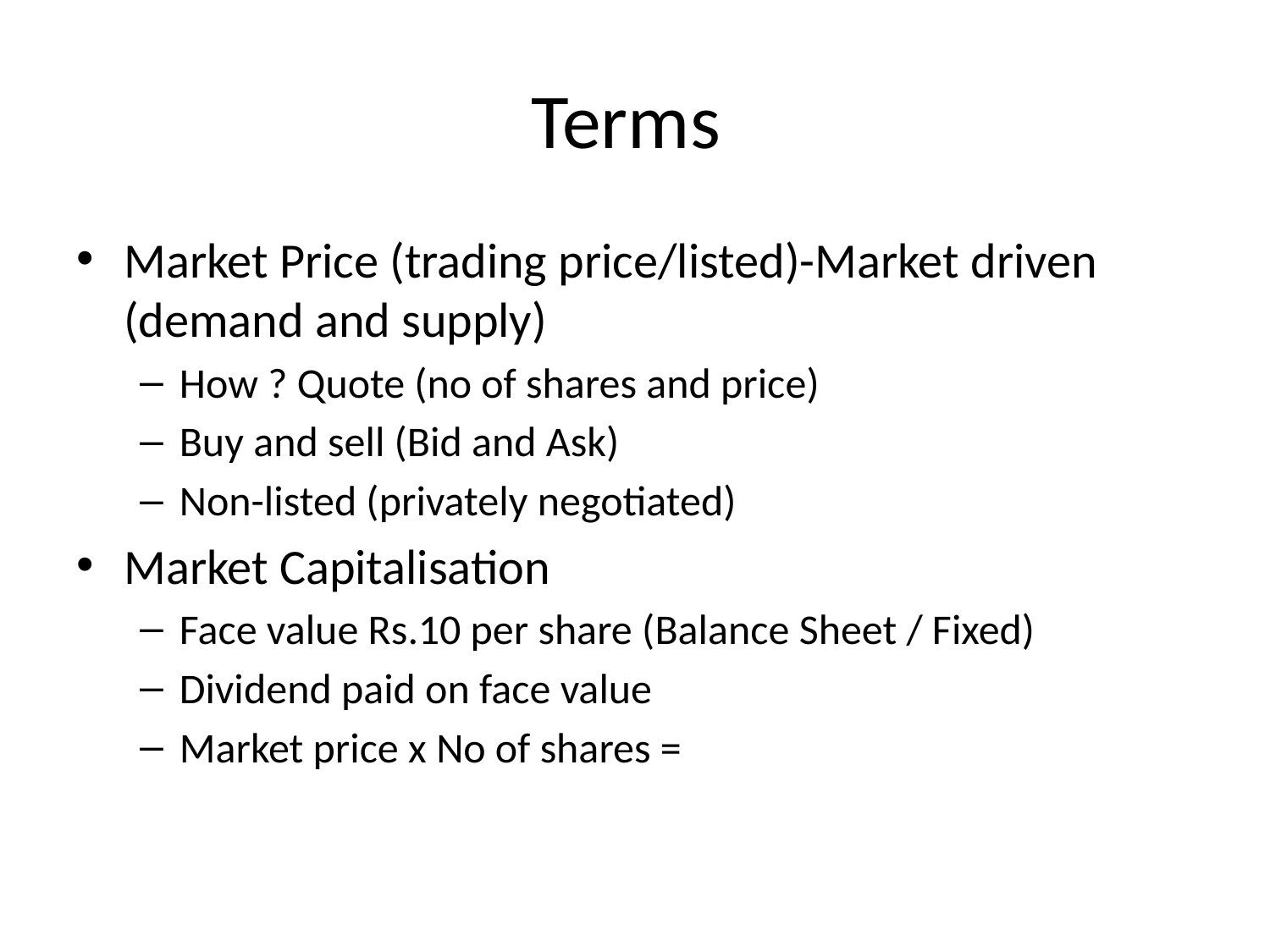

# Terms
Market Price (trading price/listed)-Market driven (demand and supply)
How ? Quote (no of shares and price)
Buy and sell (Bid and Ask)
Non-listed (privately negotiated)
Market Capitalisation
Face value Rs.10 per share (Balance Sheet / Fixed)
Dividend paid on face value
Market price x No of shares =